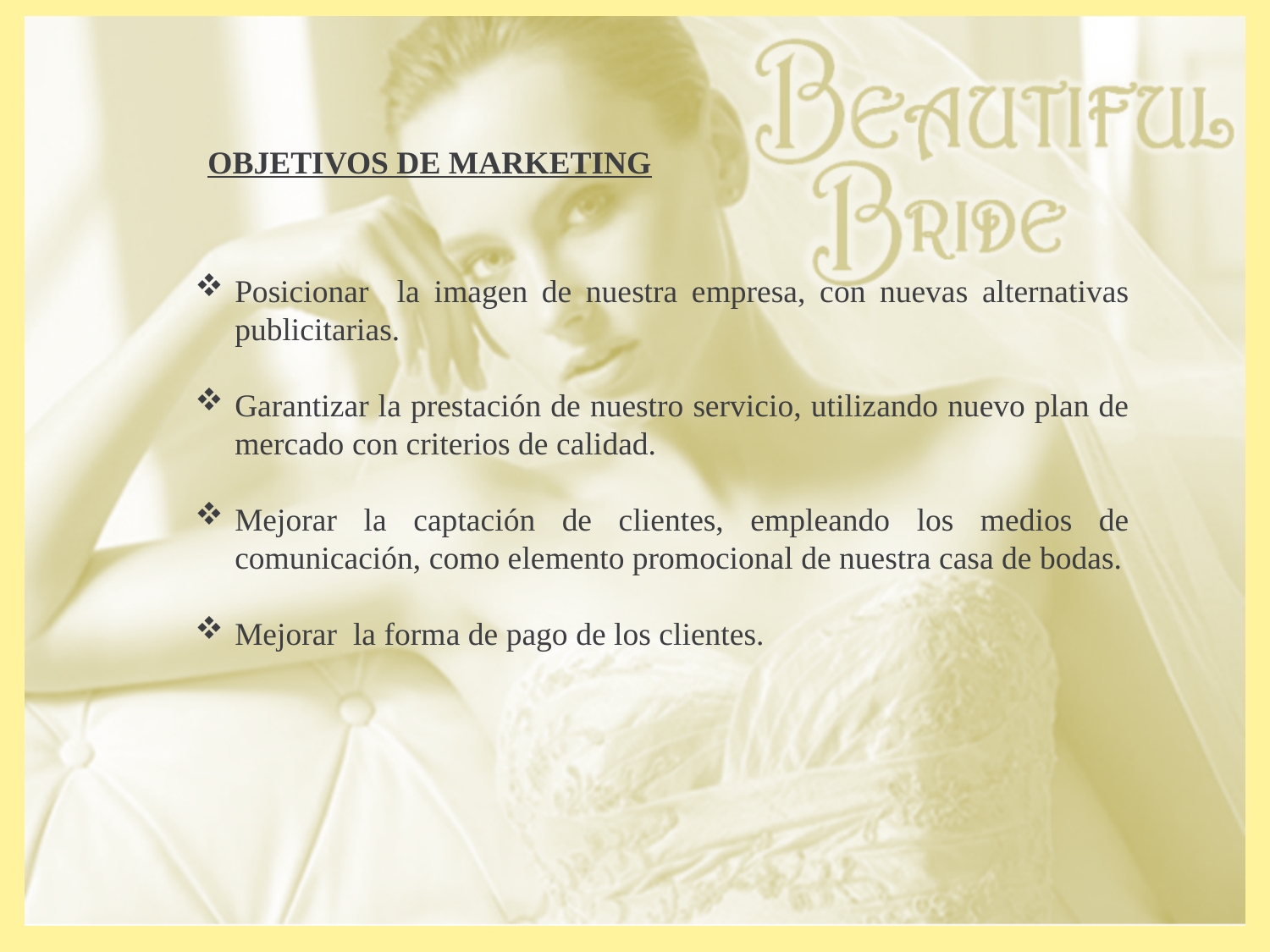

OBJETIVOS DE MARKETING

Posicionar  la imagen de nuestra empresa, con nuevas alternativas publicitarias.

Garantizar la prestación de nuestro servicio, utilizando nuevo plan de mercado con criterios de calidad.

Mejorar la captación de clientes, empleando los medios de comunicación, como elemento promocional de nuestra casa de bodas.

Mejorar  la forma de pago de los clientes.